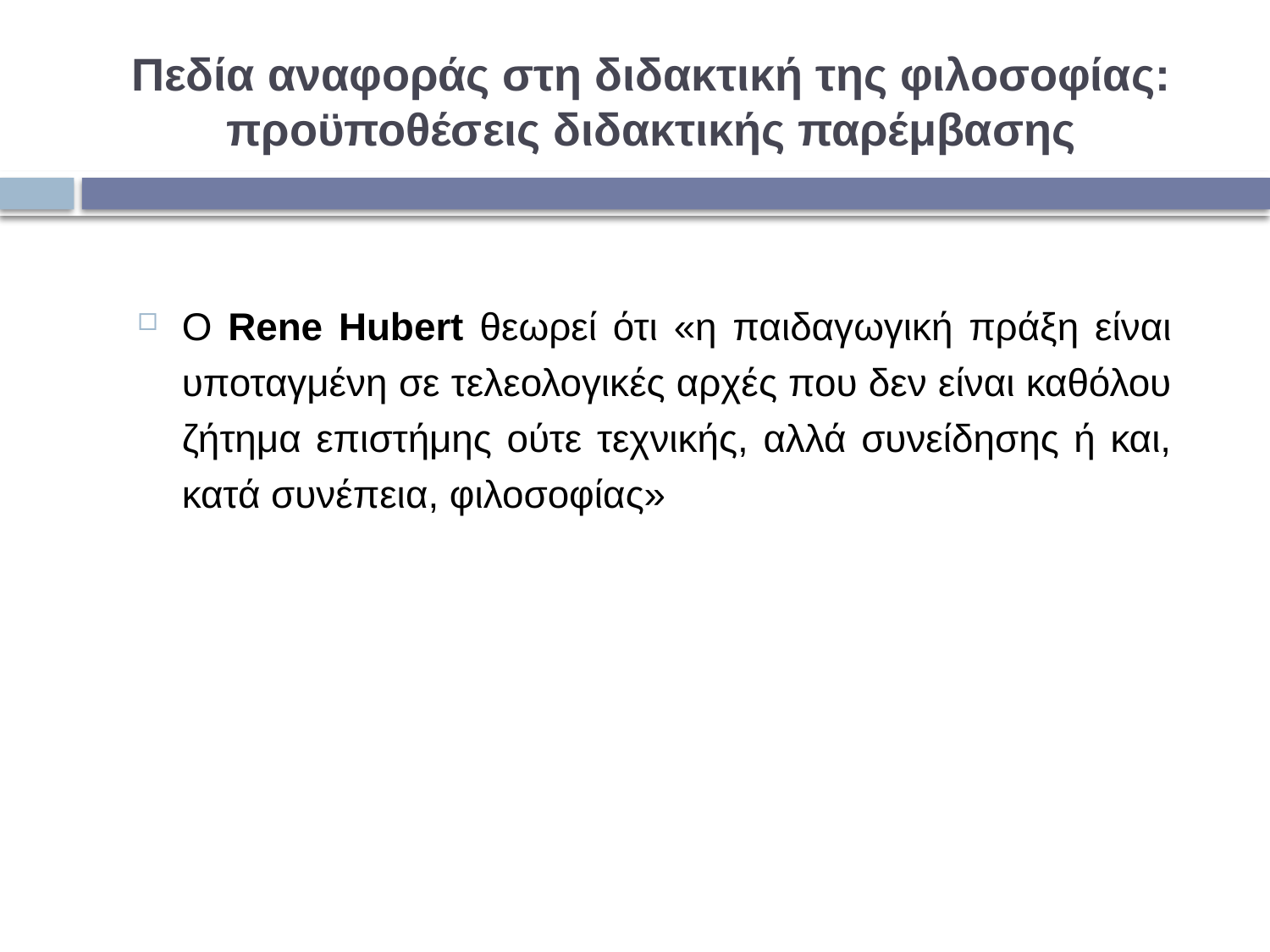

# Πεδία αναφοράς στη διδακτική της φιλοσοφίας: προϋποθέσεις διδακτικής παρέμβασης
Ο Rene Hubert θεωρεί ότι «η παιδαγωγική πράξη είναι υποταγμένη σε τελεολογικές αρχές που δεν είναι καθόλου ζήτημα επιστήμης ούτε τεχνικής, αλλά συνείδησης ή και, κατά συνέπεια, φιλοσοφίας»